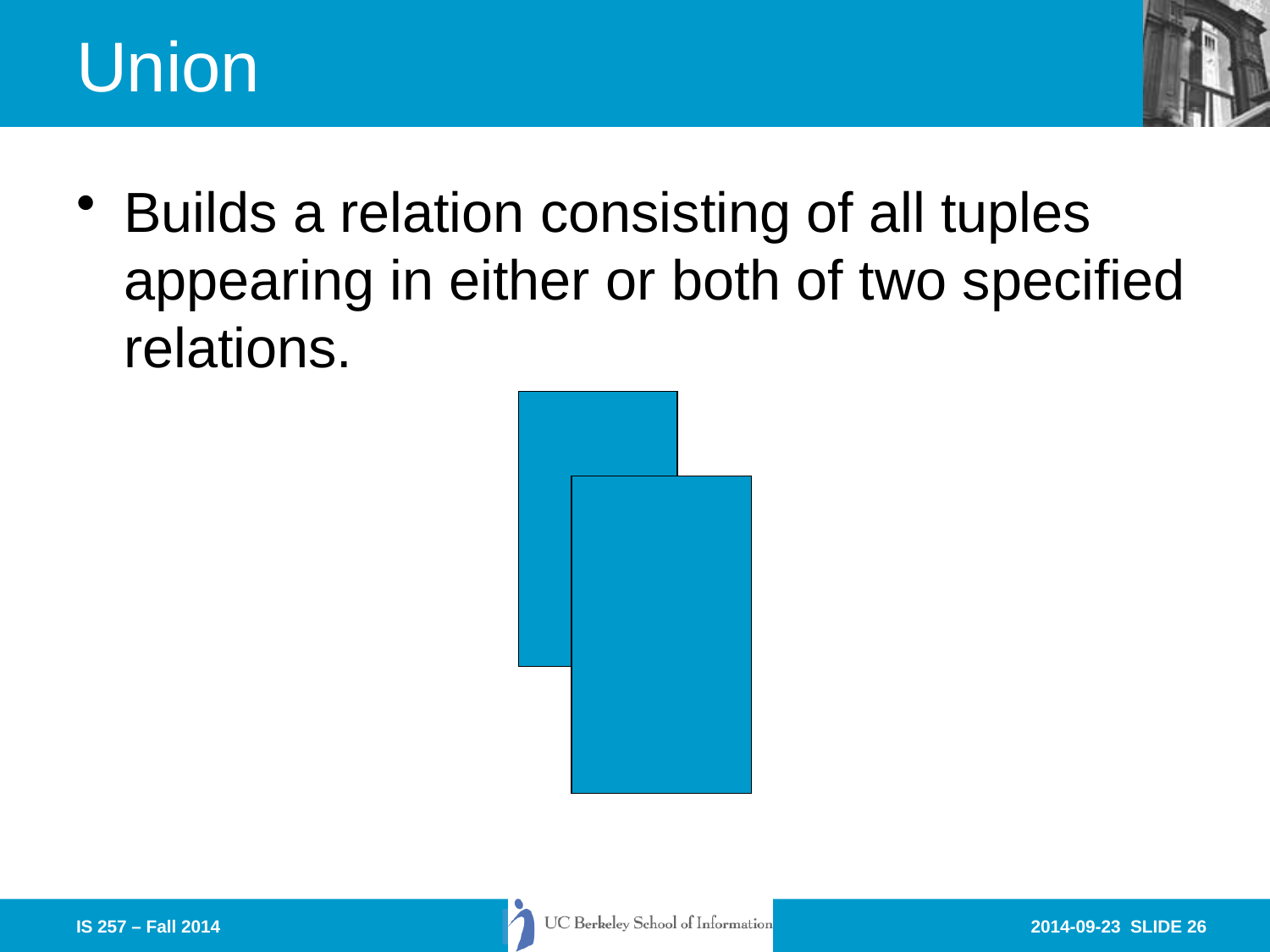

# Union
Builds a relation consisting of all tuples appearing in either or both of two specified relations.

IS 257 – Fall 2014